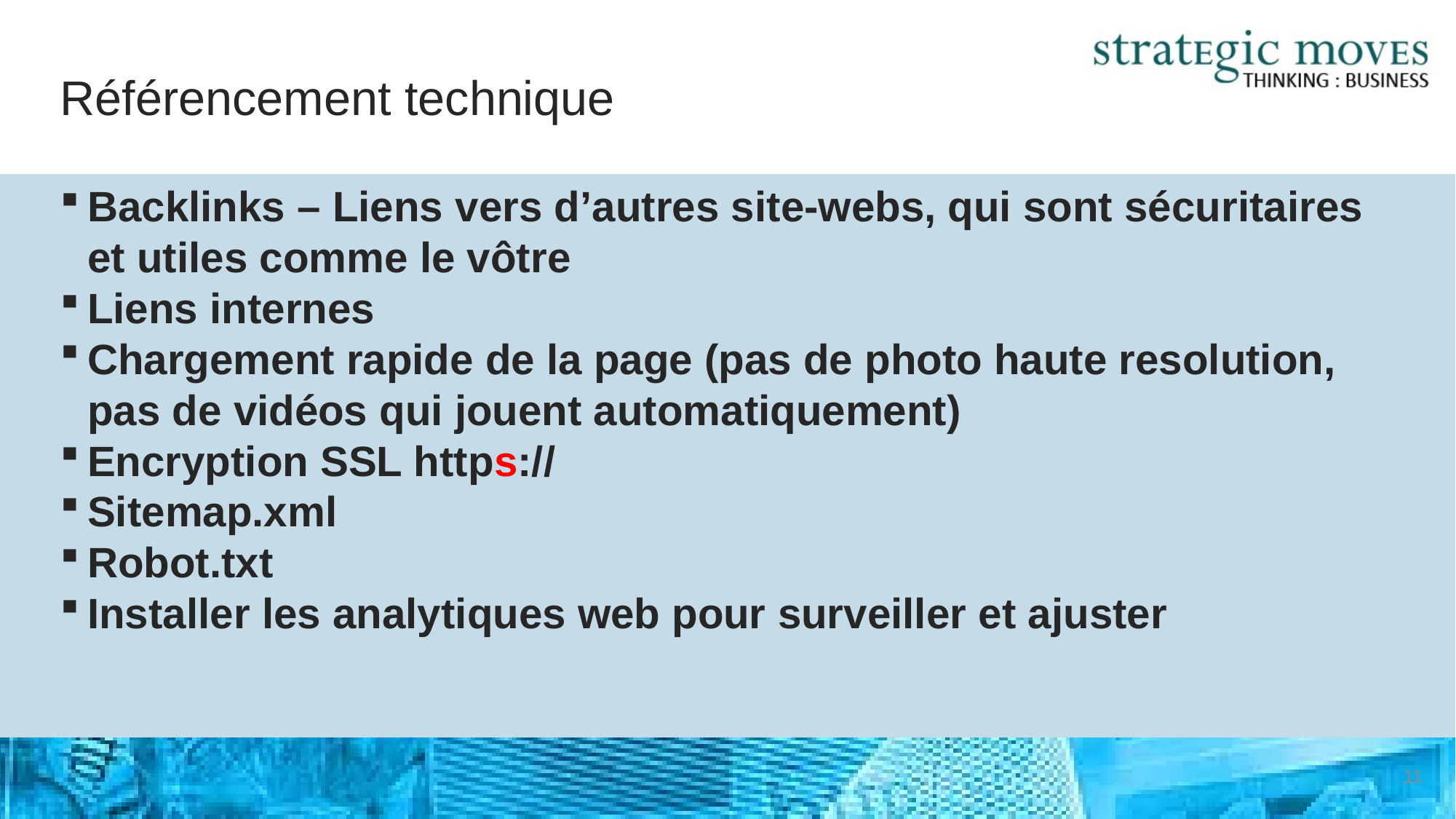

# Référencement technique
Backlinks – Liens vers d’autres site-webs, qui sont sécuritaires et utiles comme le vôtre
Liens internes
Chargement rapide de la page (pas de photo haute resolution, pas de vidéos qui jouent automatiquement)
Encryption SSL https://
Sitemap.xml
Robot.txt
Installer les analytiques web pour surveiller et ajuster

11